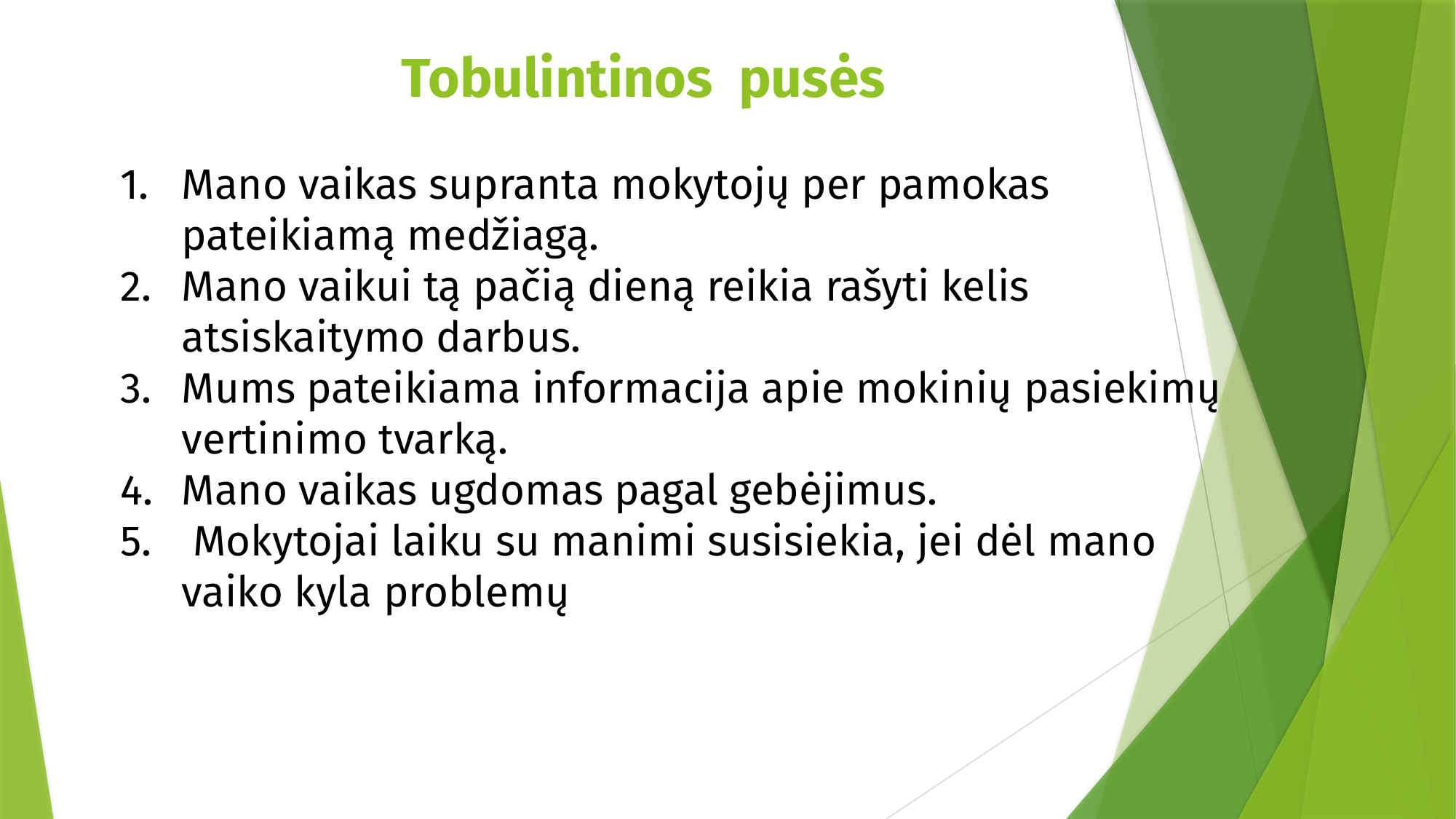

# Tobulintinos  pusės
| Mano vaikas supranta mokytojų per pamokas pateikiamą medžiagą. Mano vaikui tą pačią dieną reikia rašyti kelis atsiskaitymo darbus. Mums pateikiama informacija apie mokinių pasiekimų vertinimo tvarką. Mano vaikas ugdomas pagal gebėjimus.  Mokytojai laiku su manimi susisiekia, jei dėl mano vaiko kyla problemų |
| --- |
|  |